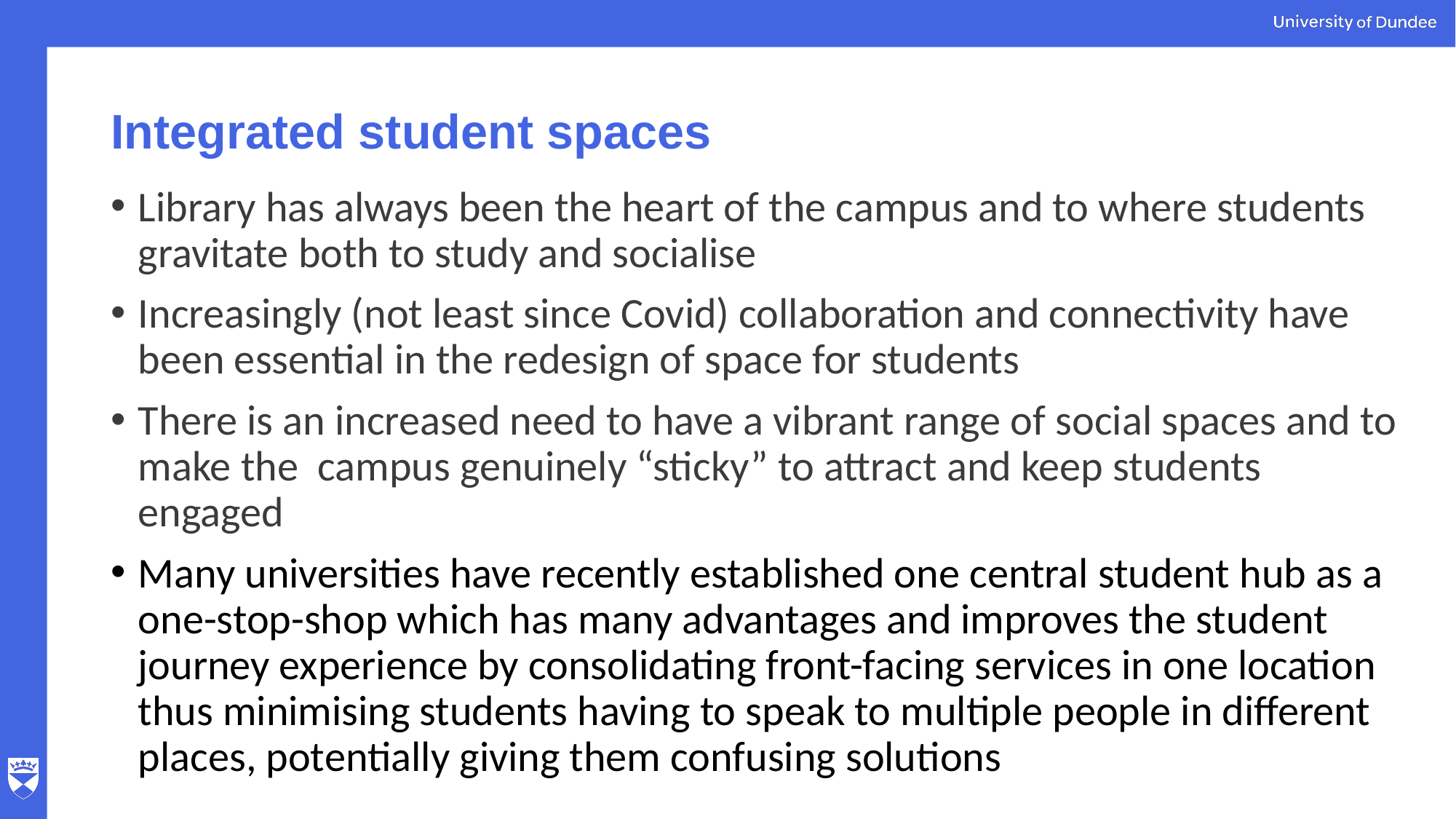

# Integrated student spaces
Library has always been the heart of the campus and to where students gravitate both to study and socialise
Increasingly (not least since Covid) collaboration and connectivity have been essential in the redesign of space for students
There is an increased need to have a vibrant range of social spaces and to make the  campus genuinely “sticky” to attract and keep students engaged
Many universities have recently established one central student hub as a one-stop-shop which has many advantages and improves the student journey experience by consolidating front-facing services in one location thus minimising students having to speak to multiple people in different places, potentially giving them confusing solutions